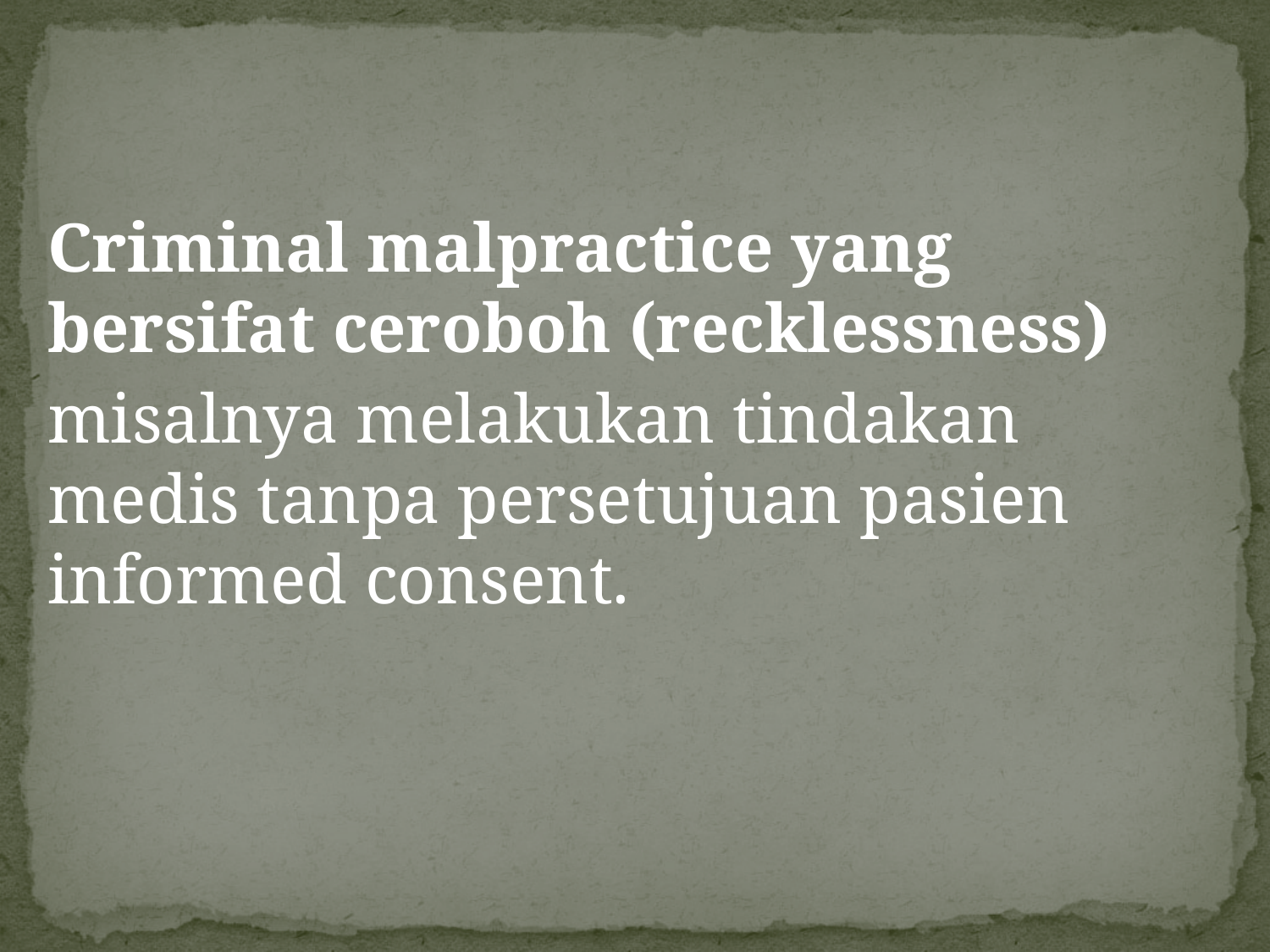

Criminal malpractice yang bersifat ceroboh (recklessness)
misalnya melakukan tindakan medis tanpa persetujuan pasien informed consent.

#